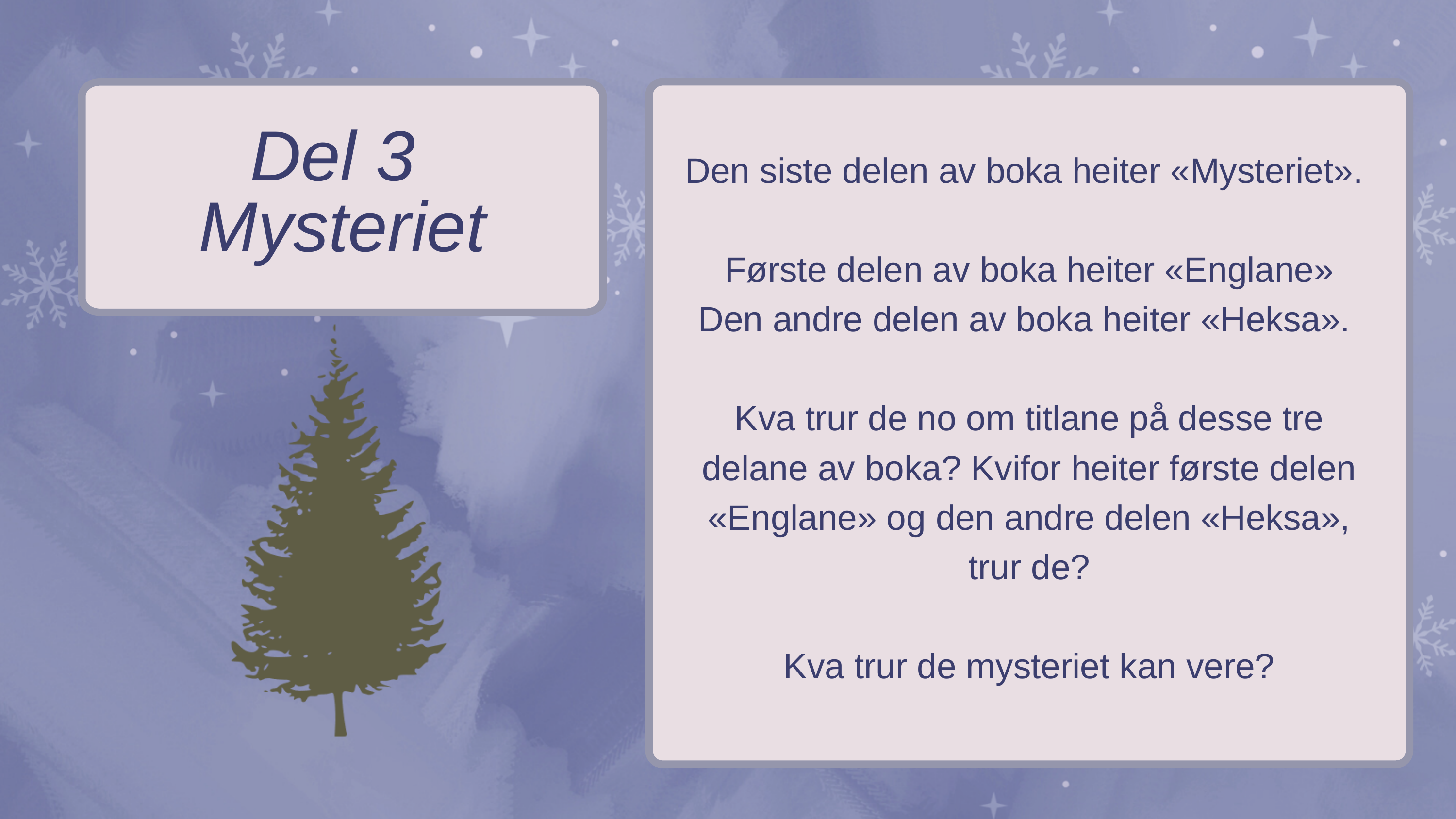

Den siste delen av boka heiter «Mysteriet».

Første delen av boka heiter «Englane»
Den andre delen av boka heiter «Heksa».

Kva trur de no om titlane på desse tre delane av boka? Kvifor heiter første delen «Englane» og den andre delen «Heksa», trur de?

Kva trur de mysteriet kan vere?

Del 3
Mysteriet